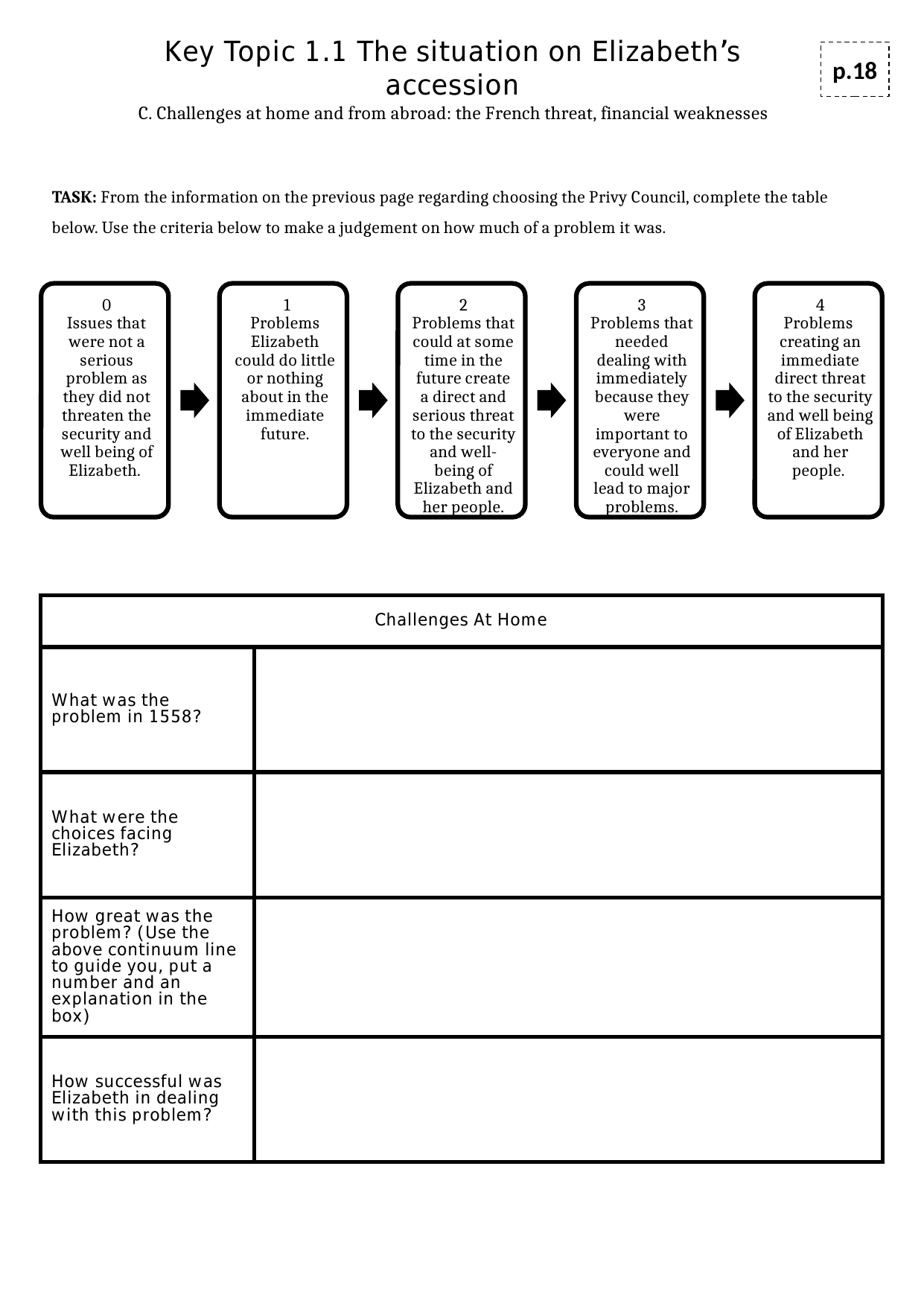

Key Topic 1.1 The situation on Elizabeth’s accession
C. Challenges at home and from abroad: the French threat, financial weaknesses
p.18
TASK: From the information on the previous page regarding choosing the Privy Council, complete the table below. Use the criteria below to make a judgement on how much of a problem it was.
0
Issues that were not a serious problem as they did not threaten the security and well being of Elizabeth.

 1
Problems Elizabeth could do little or nothing about in the immediate future.

2
Problems that could at some time in the future create a direct and serious threat to the security and well-being of Elizabeth and her people.

3
Problems that needed dealing with immediately because they were important to everyone and could well lead to major problems.

4
Problems  creating an immediate direct threat to the security and well being of Elizabeth and her people.
| Challenges At Home |  |
| --- | --- |
| What was the problem in 1558? |  |
| What were the choices facing Elizabeth? |  |
| How great was the problem? (Use the above continuum line to guide you, put a number and an explanation in the box) |  |
| How successful was Elizabeth in dealing with this problem? |  |